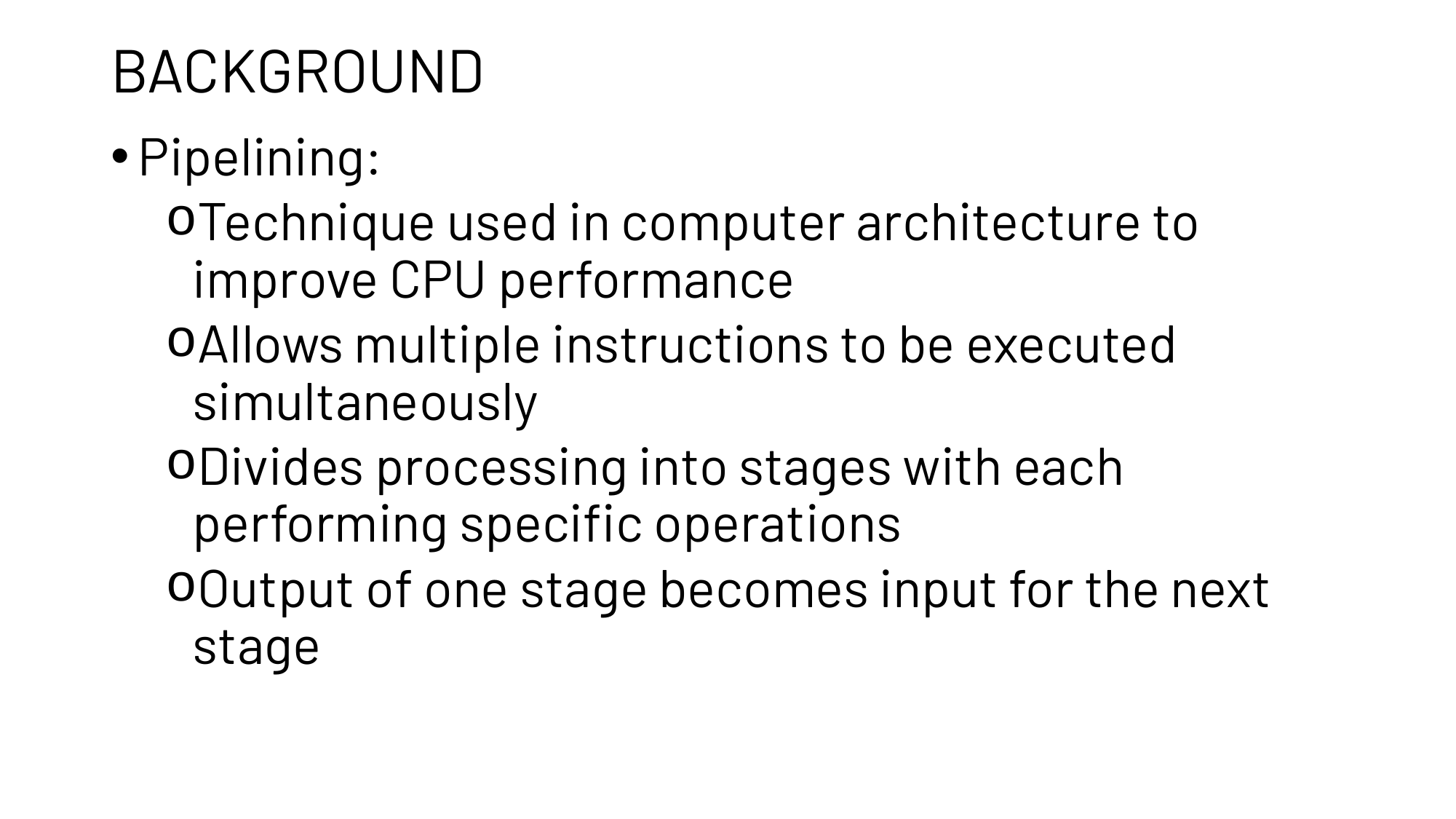

# BACKGROUND
Pipelining:
Technique used in computer architecture to improve CPU performance
Allows multiple instructions to be executed simultaneously
Divides processing into stages with each performing specific operations
Output of one stage becomes input for the next stage